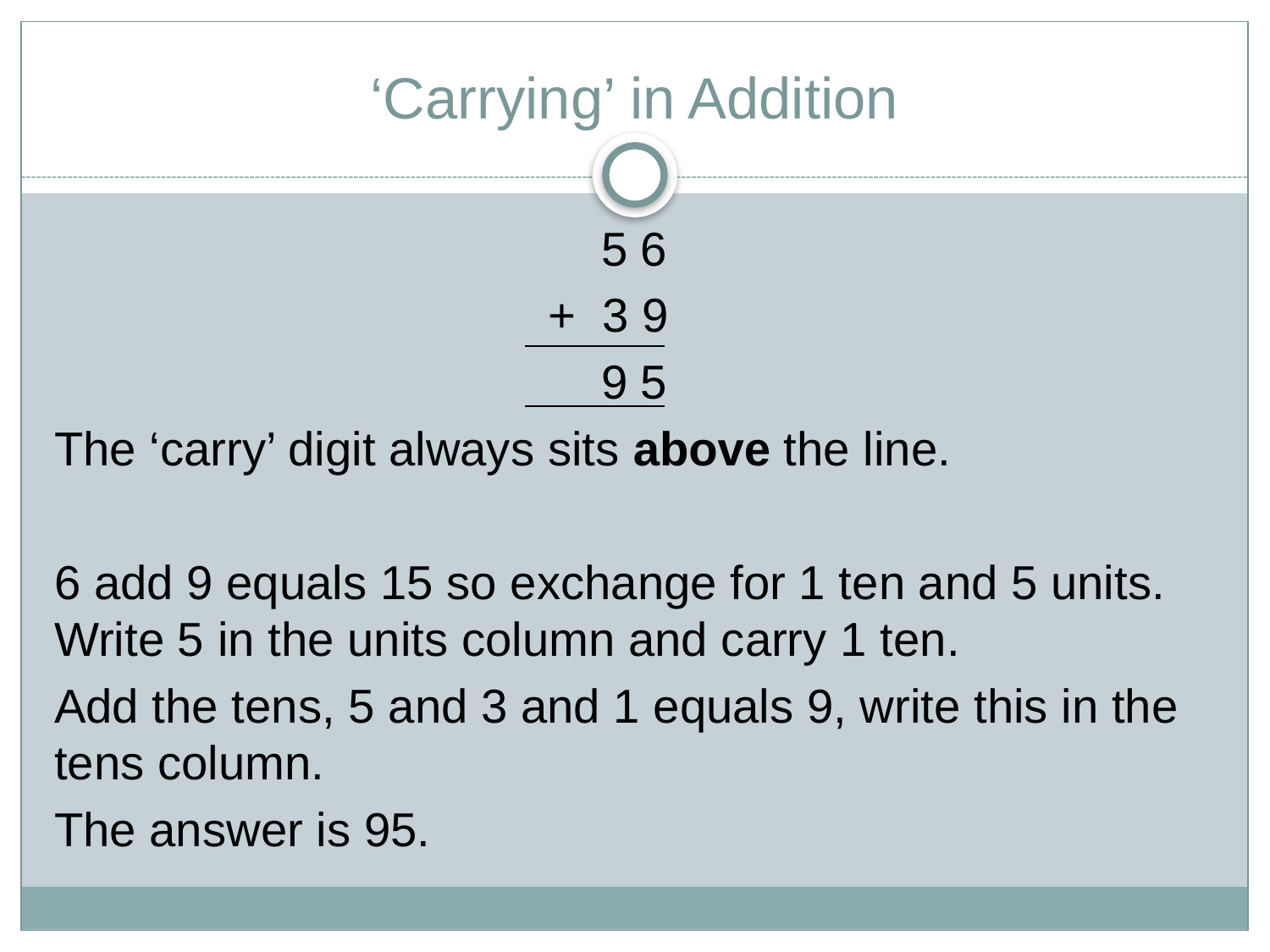

# ‘Carrying’ in Addition
                                         5 6
                                     +  3 9
                                         9 5
The ‘carry’ digit always sits above the line.

6 add 9 equals 15 so exchange for 1 ten and 5 units. Write 5 in the units column and carry 1 ten.
Add the tens, 5 and 3 and 1 equals 9, write this in the tens column.
The answer is 95.